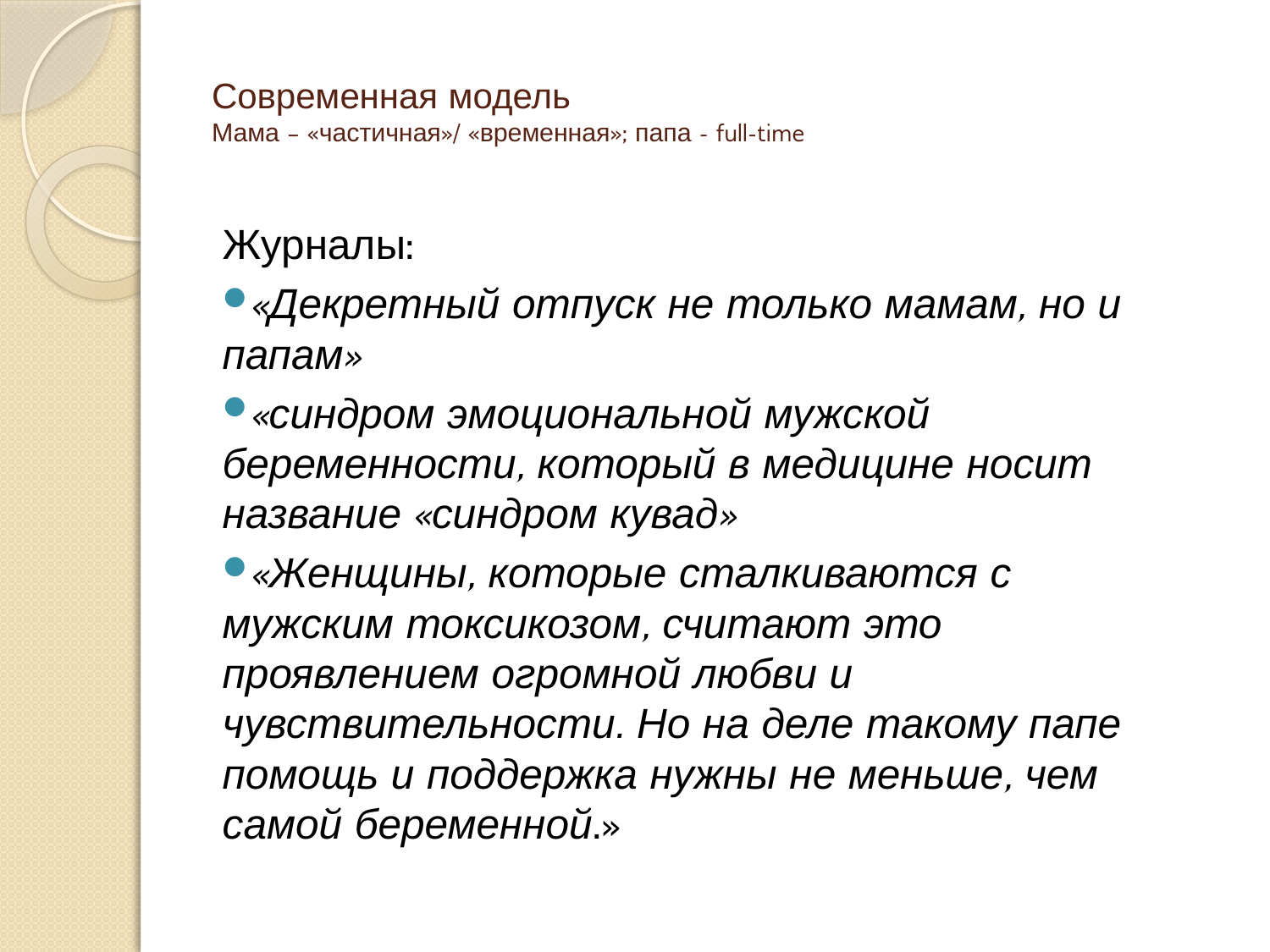

# Современная модель Мама – «частичная»/ «временная»; папа - full-time
Журналы:
«Декретный отпуск не только мамам, но и папам»
«синдром эмоциональной мужской беременности, который в медицине носит название «синдром кувад»
«Женщины, которые сталкиваются с мужским токсикозом, считают это проявлением огромной любви и чувствительности. Но на деле такому папе помощь и поддержка нужны не меньше, чем самой беременной.»